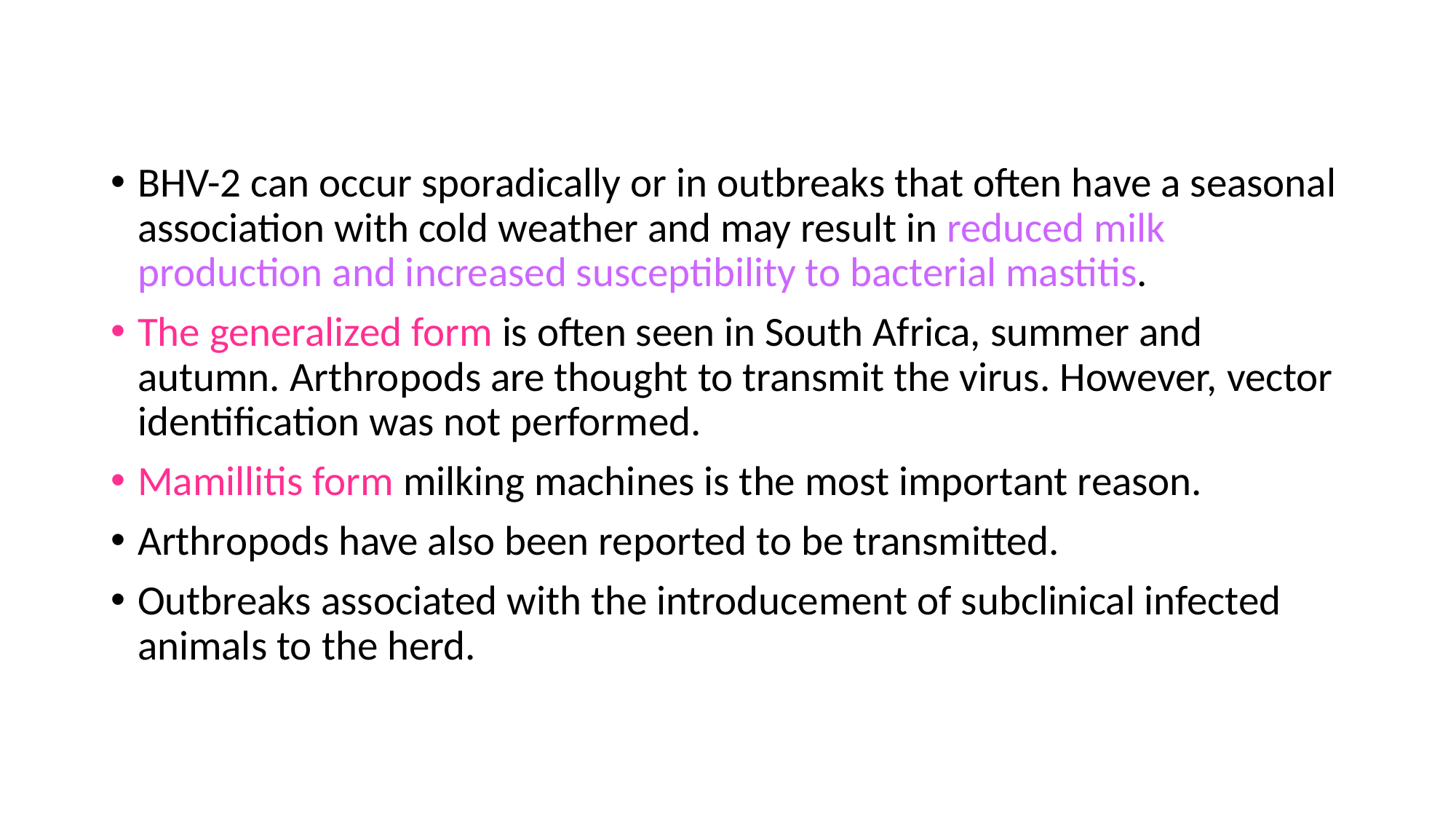

BHV-2 can occur sporadically or in outbreaks that often have a seasonal association with cold weather and may result in reduced milk production and increased susceptibility to bacterial mastitis.
The generalized form is often seen in South Africa, summer and autumn. Arthropods are thought to transmit the virus. However, vector identification was not performed.
Mamillitis form milking machines is the most important reason.
Arthropods have also been reported to be transmitted.
Outbreaks associated with the introducement of subclinical infected animals to the herd.